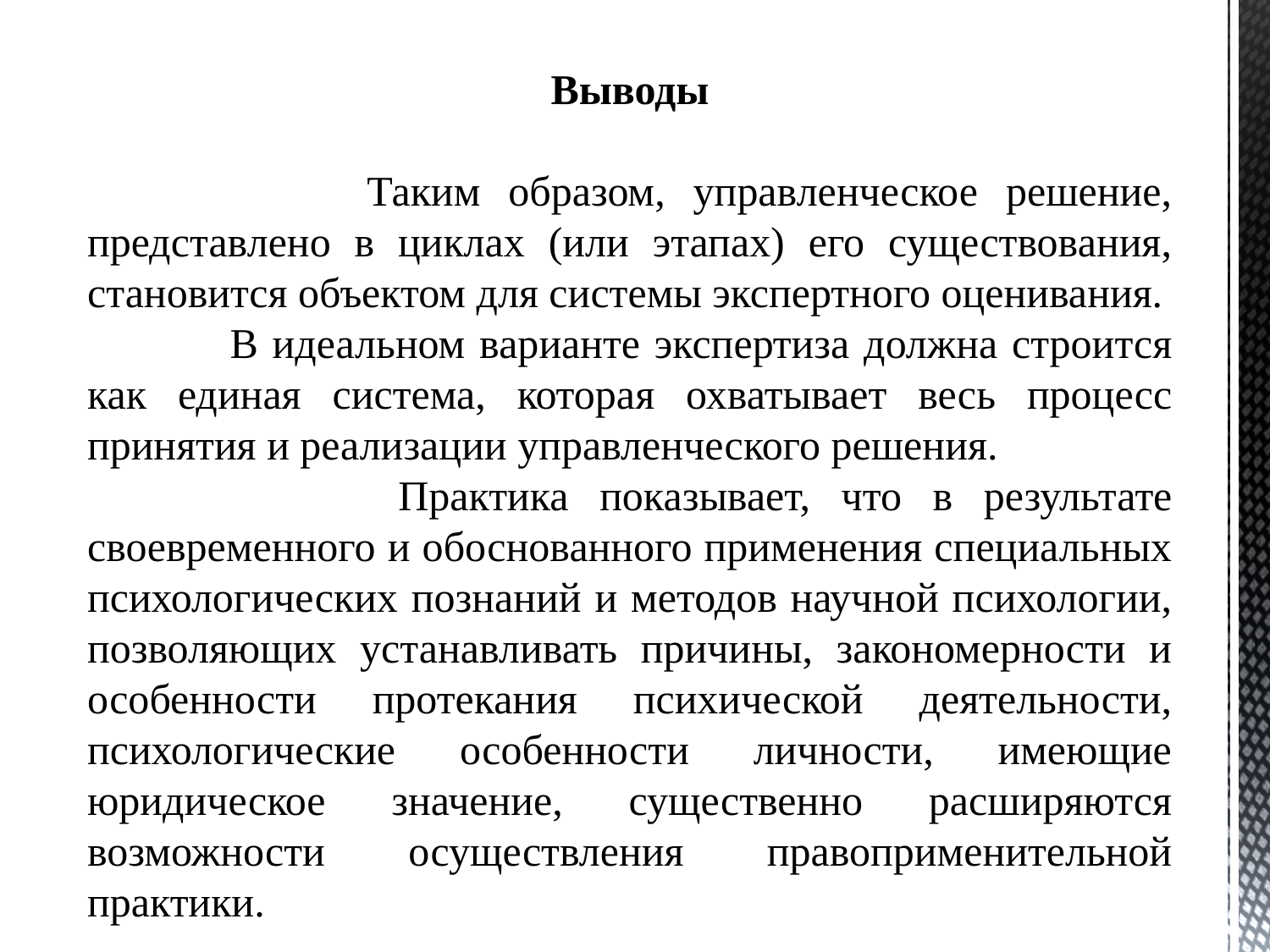

Выводы

          Таким образом, управленческое решение, представлено в циклах (или этапах) его существования, становится объектом для системы экспертного оценивания.
          В идеальном варианте экспертиза должна строится как единая система, которая охватывает весь процесс принятия и реализации управленческого решения.
          Практика показывает, что в результате своевременного и обоснованного применения специальных психологических познаний и методов научной психологии, позволяющих устанавливать причины, закономерности и особенности протекания психической деятельности, психологические особенности личности, имеющие юридическое значение, существенно расширяются возможности осуществления правоприменительной практики.